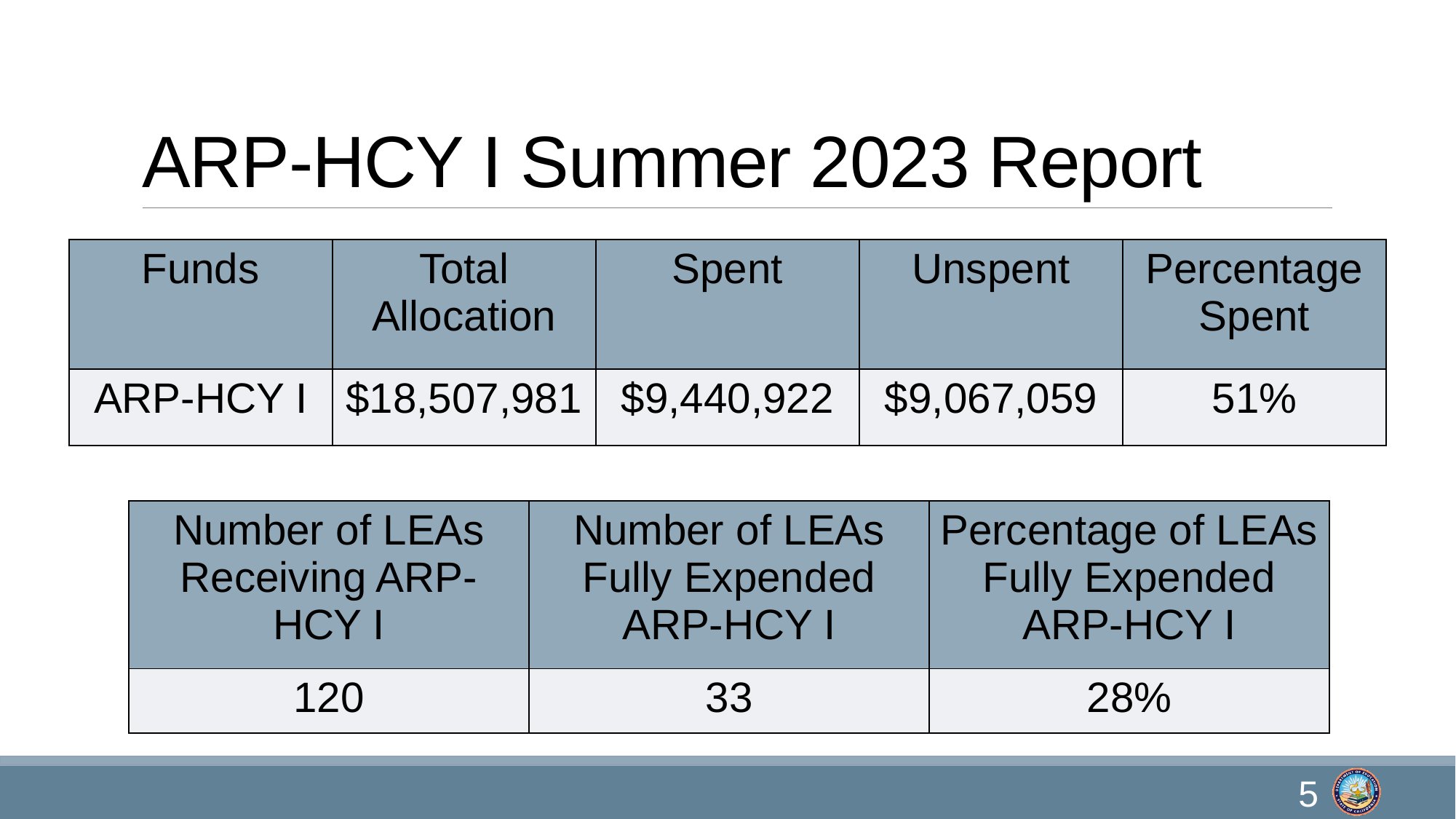

# ARP-HCY I Summer 2023 Report
| Funds | Total Allocation | Spent | Unspent | Percentage Spent |
| --- | --- | --- | --- | --- |
| ARP-HCY I | $18,507,981 | $9,440,922 | $9,067,059 | 51% |
| Number of LEAs Receiving ARP-HCY I | Number of LEAs Fully Expended ARP-HCY I | Percentage of LEAs Fully Expended ARP-HCY I |
| --- | --- | --- |
| 120 | 33 | 28% |
5